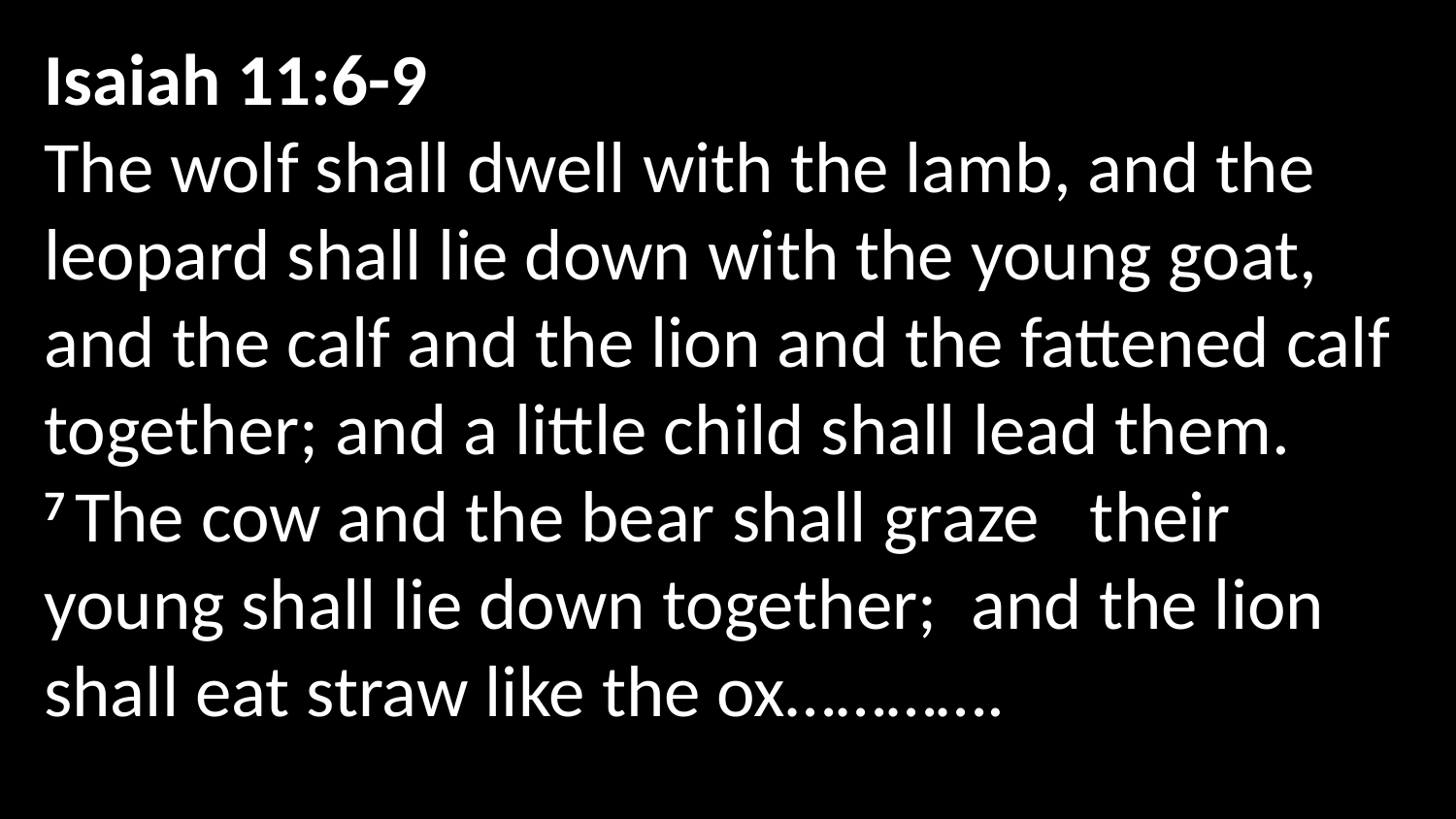

Isaiah 11:6-9
The wolf shall dwell with the lamb, and the leopard shall lie down with the young goat, and the calf and the lion and the fattened calf together; and a little child shall lead them. 7 The cow and the bear shall graze   their young shall lie down together;  and the lion shall eat straw like the ox………….